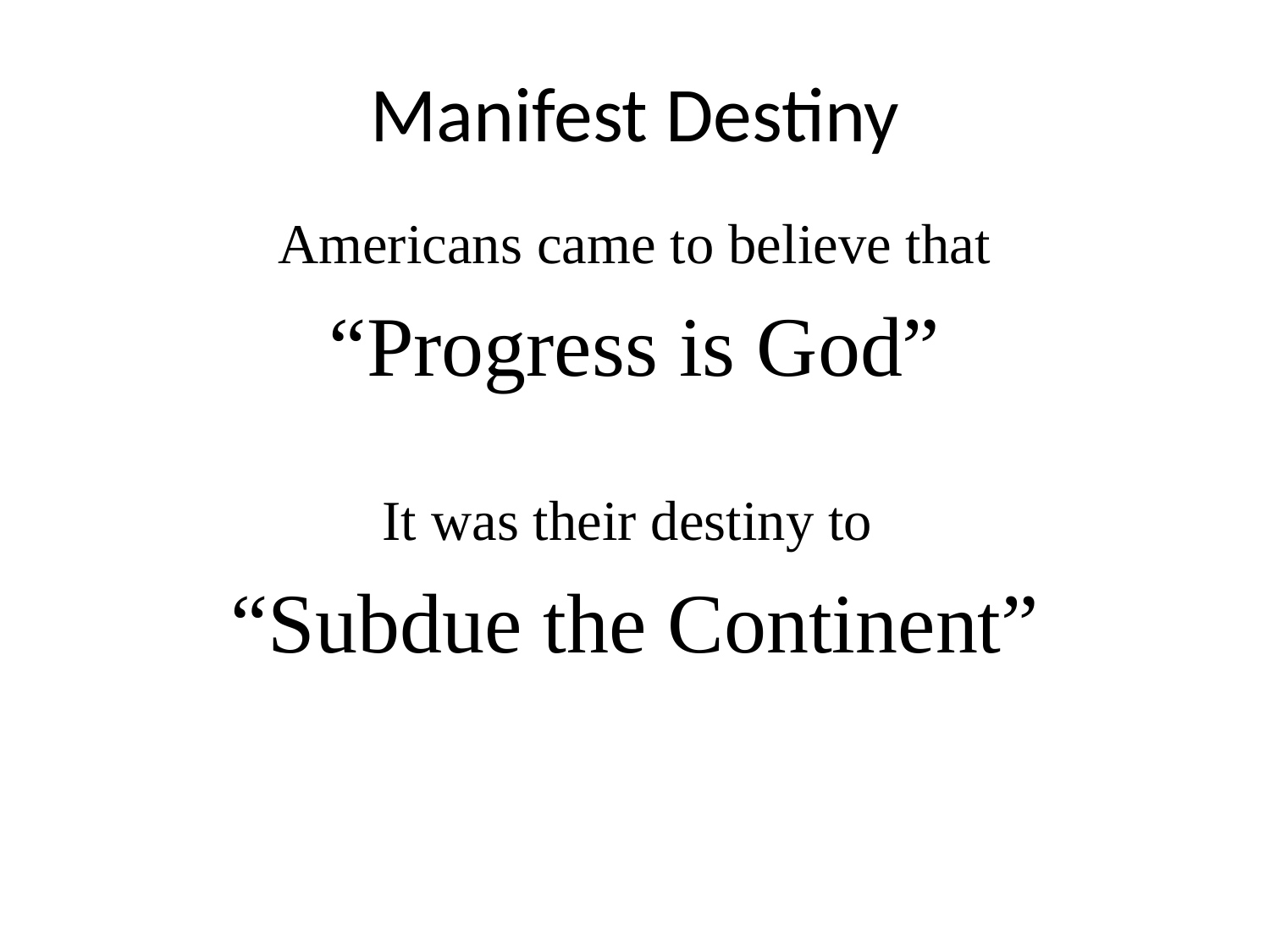

# Manifest Destiny
Americans came to believe that
“Progress is God”

It was their destiny to
“Subdue the Continent”